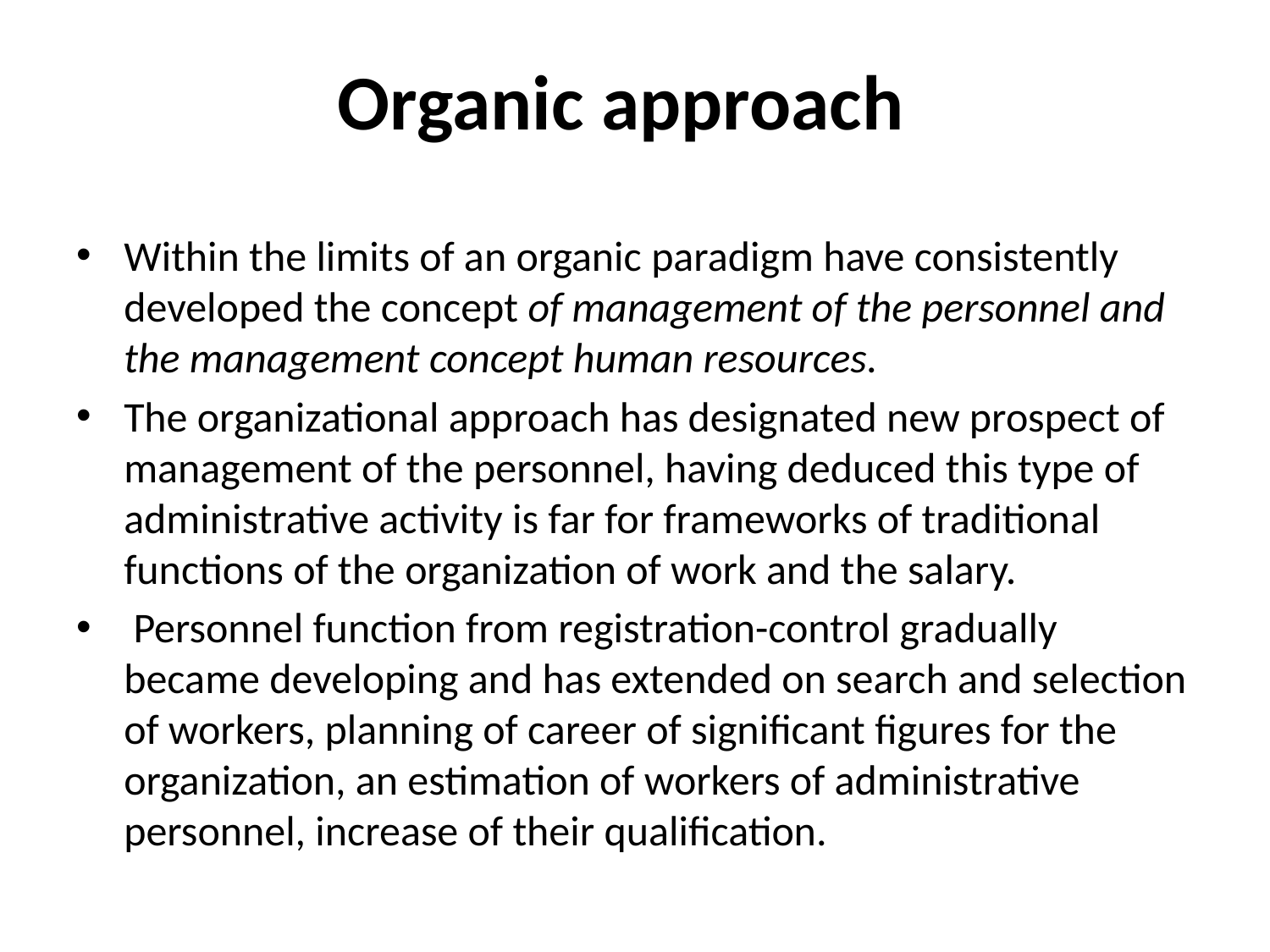

# Organic approach
Within the limits of an organic paradigm have consistently developed the concept of management of the personnel and the management concept human resources.
The organizational approach has designated new prospect of management of the personnel, having deduced this type of administrative activity is far for frameworks of traditional functions of the organization of work and the salary.
 Personnel function from registration-control gradually became developing and has extended on search and selection of workers, planning of career of significant figures for the organization, an estimation of workers of administrative personnel, increase of their qualification.